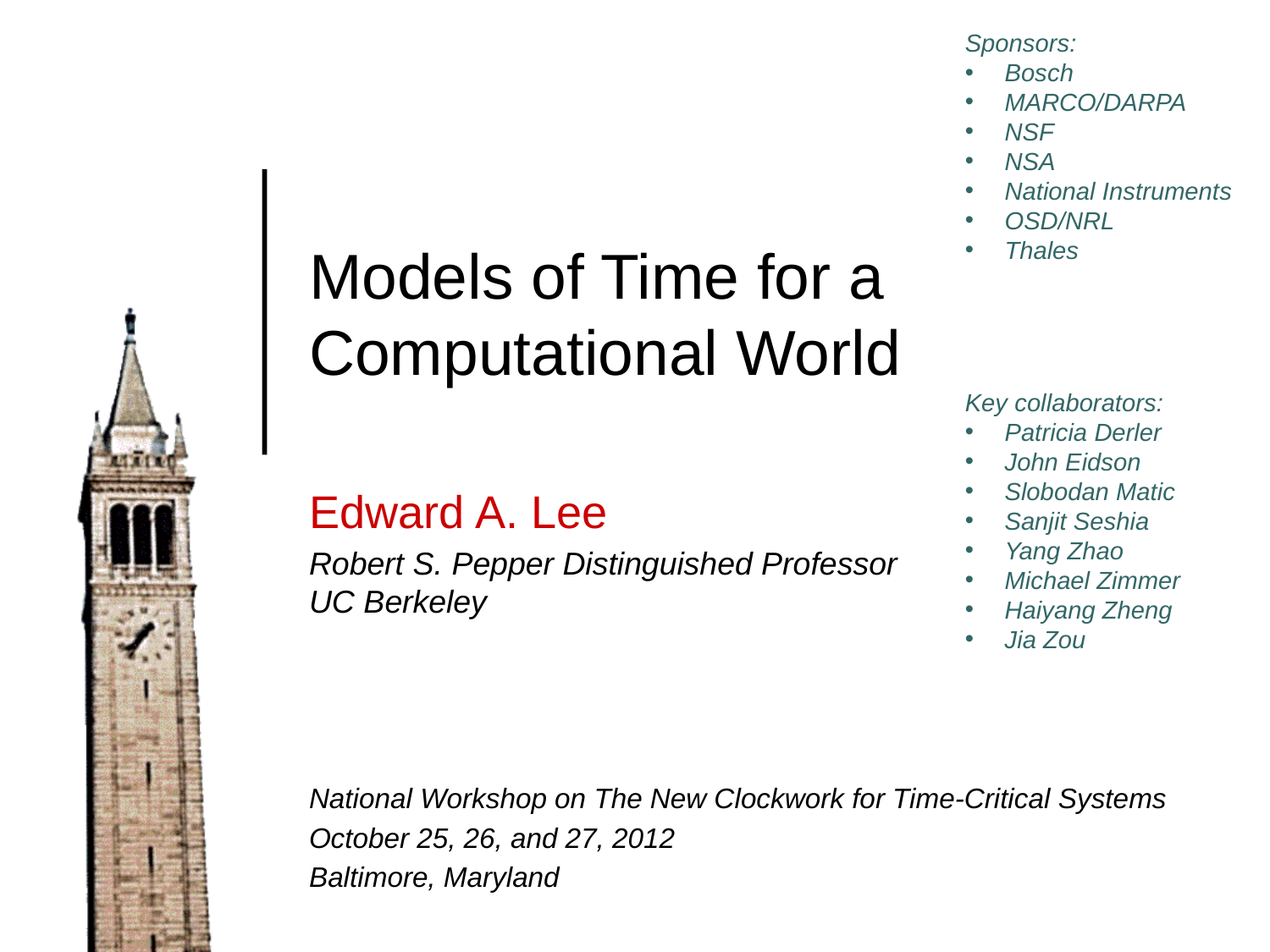

Sponsors:
Bosch
MARCO/DARPA
NSF
NSA
National Instruments
OSD/NRL
Thales
# Models of Time for a Computational World
Key collaborators:
Patricia Derler
John Eidson
Slobodan Matic
Sanjit Seshia
Yang Zhao
Michael Zimmer
Haiyang Zheng
Jia Zou
Edward A. Lee
Robert S. Pepper Distinguished Professor
UC Berkeley

National Workshop on The New Clockwork for Time-Critical Systems
October 25, 26, and 27, 2012
Baltimore, Maryland